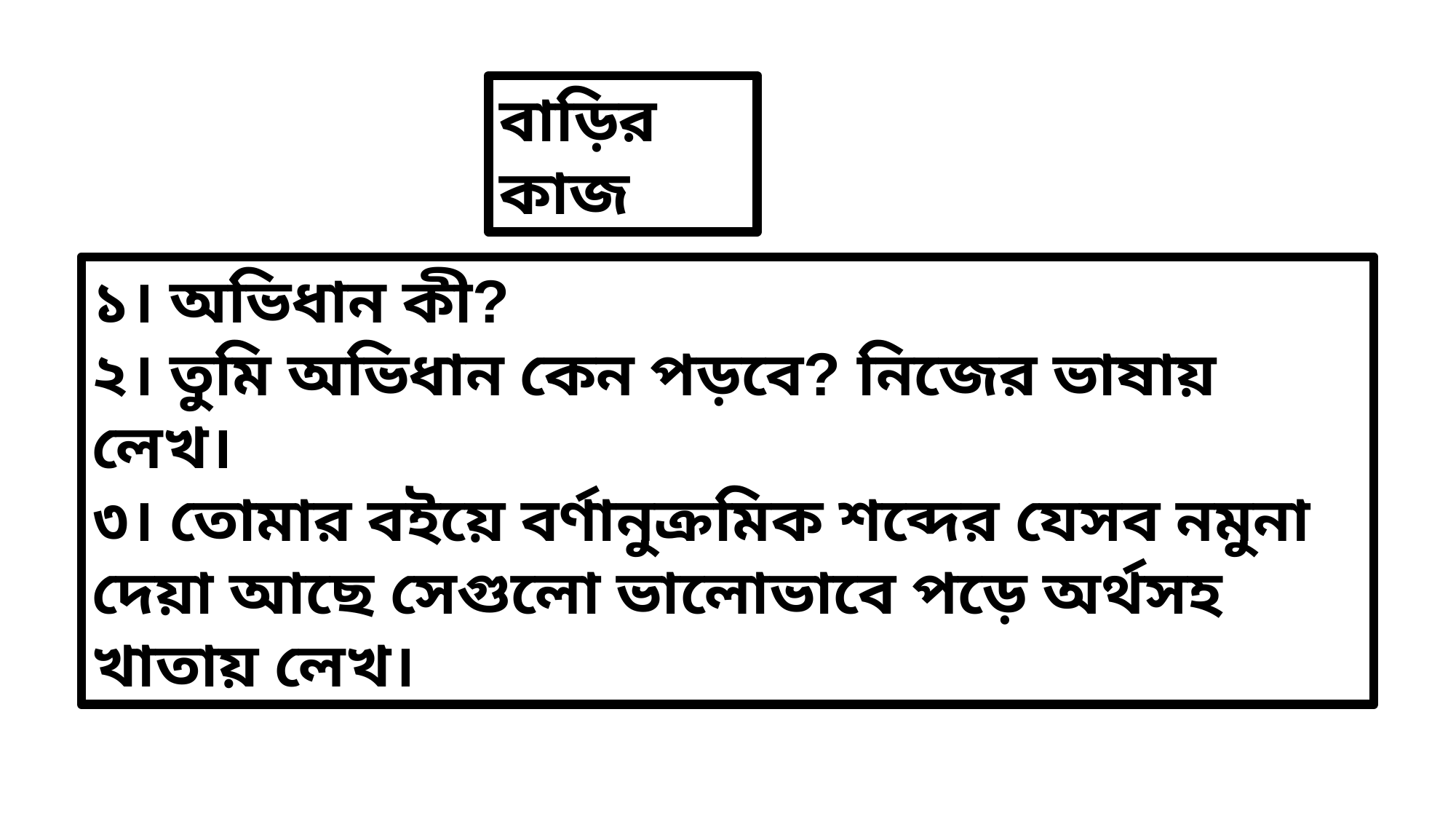

বাড়ির কাজ
১। অভিধান কী?
২। তুমি অভিধান কেন পড়বে? নিজের ভাষায় লেখ।
৩। তোমার বইয়ে বর্ণানুক্রমিক শব্দের যেসব নমুনা দেয়া আছে সেগুলো ভালোভাবে পড়ে অর্থসহ খাতায় লেখ।